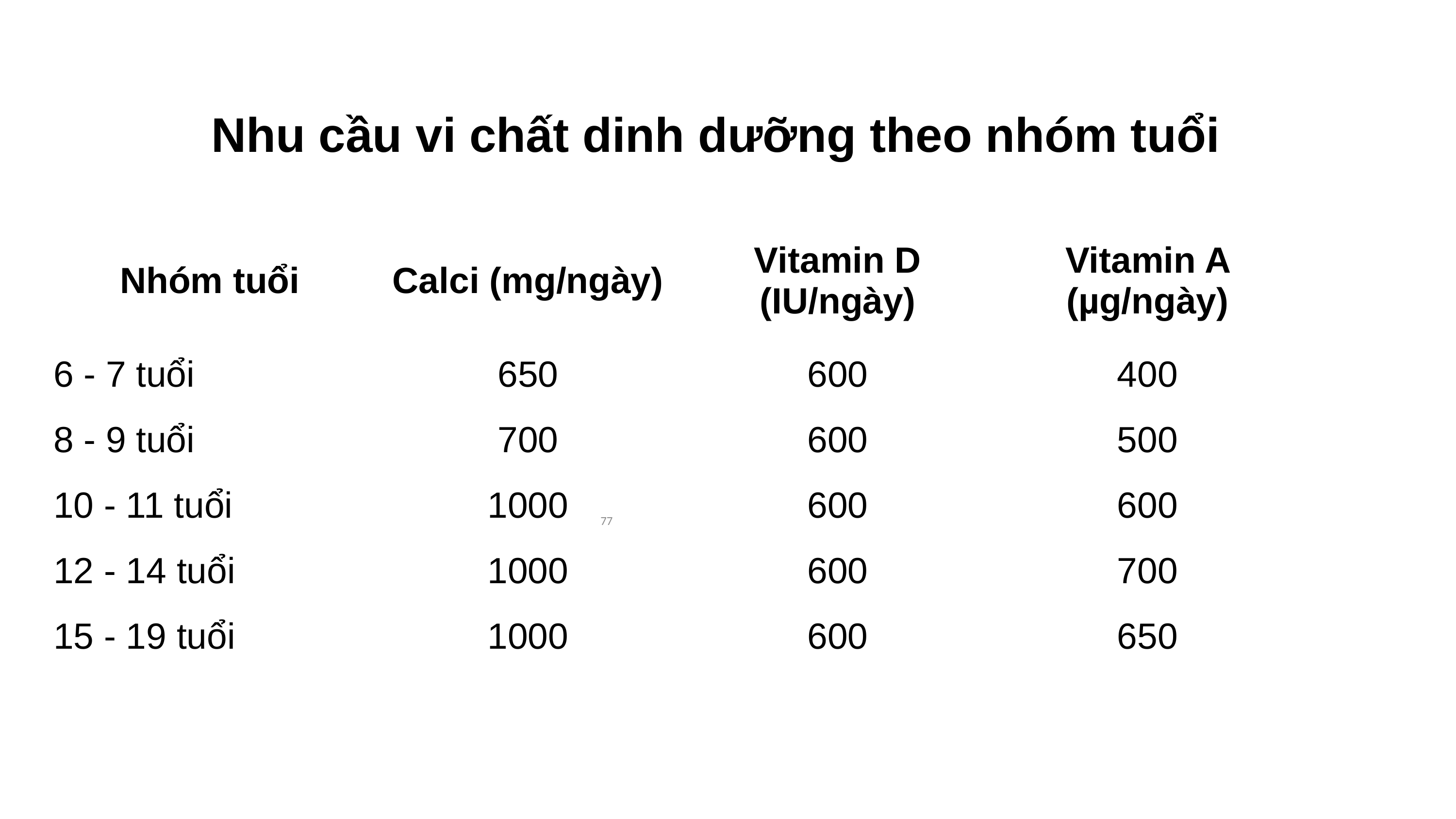

Nhu cầu vi chất dinh dưỡng theo nhóm tuổi
| Nhóm tuổi | Calci (mg/ngày) | Vitamin D (IU/ngày) | Vitamin A (µg/ngày) |
| --- | --- | --- | --- |
| 6 - 7 tuổi | 650 | 600 | 400 |
| 8 - 9 tuổi | 700 | 600 | 500 |
| 10 - 11 tuổi | 1000 | 600 | 600 |
| 12 - 14 tuổi | 1000 | 600 | 700 |
| 15 - 19 tuổi | 1000 | 600 | 650 |
77